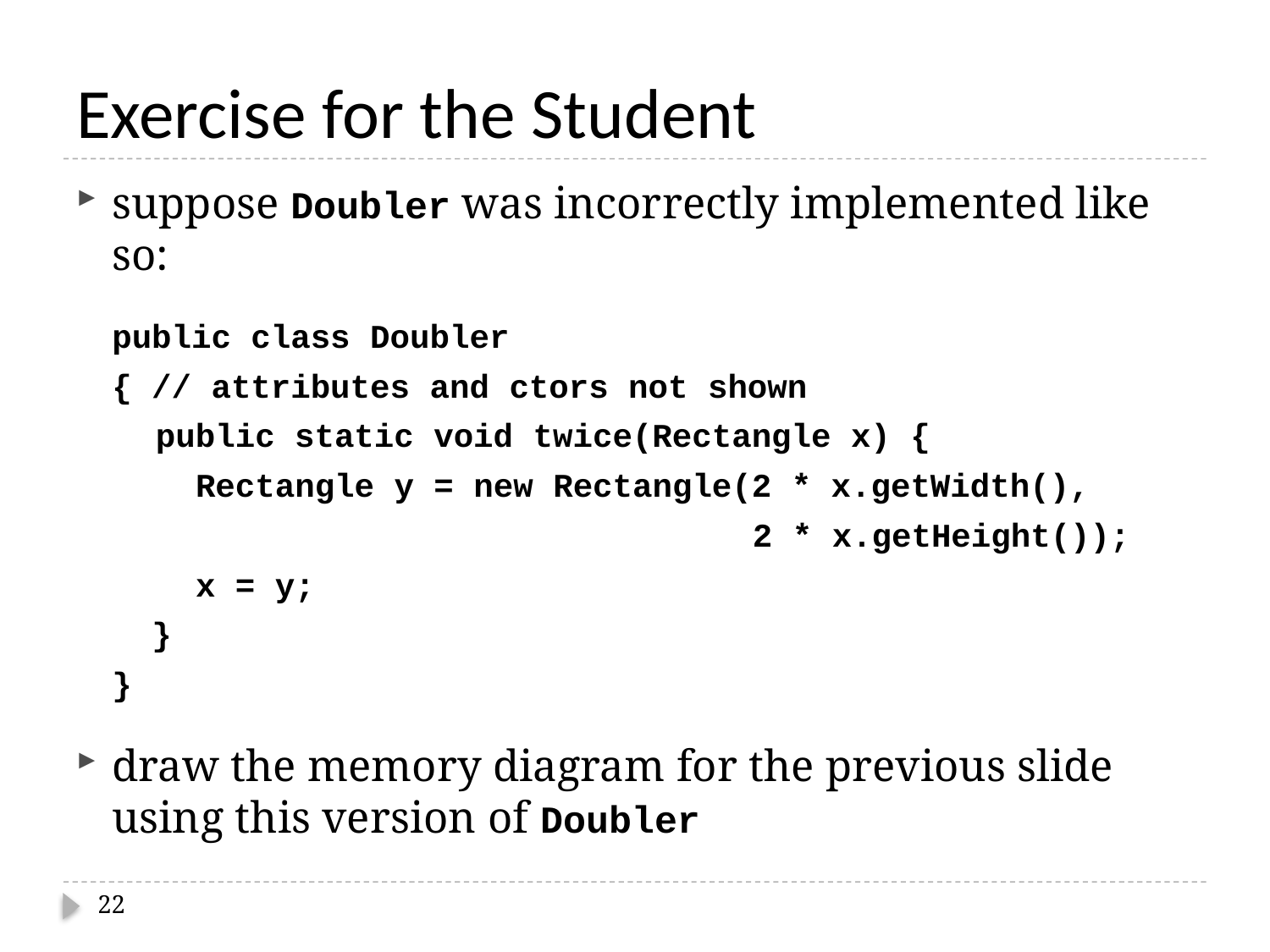

# Exercise for the Student
suppose Doubler was incorrectly implemented like so:

	public class Doubler
	{ // attributes and ctors not shown
    public static void twice(Rectangle x) {
      Rectangle y = new Rectangle(2 * x.getWidth(),
                                  2 * x.getHeight());
      x = y;
	  }
	}

draw the memory diagram for the previous slide using this version of Doubler
22